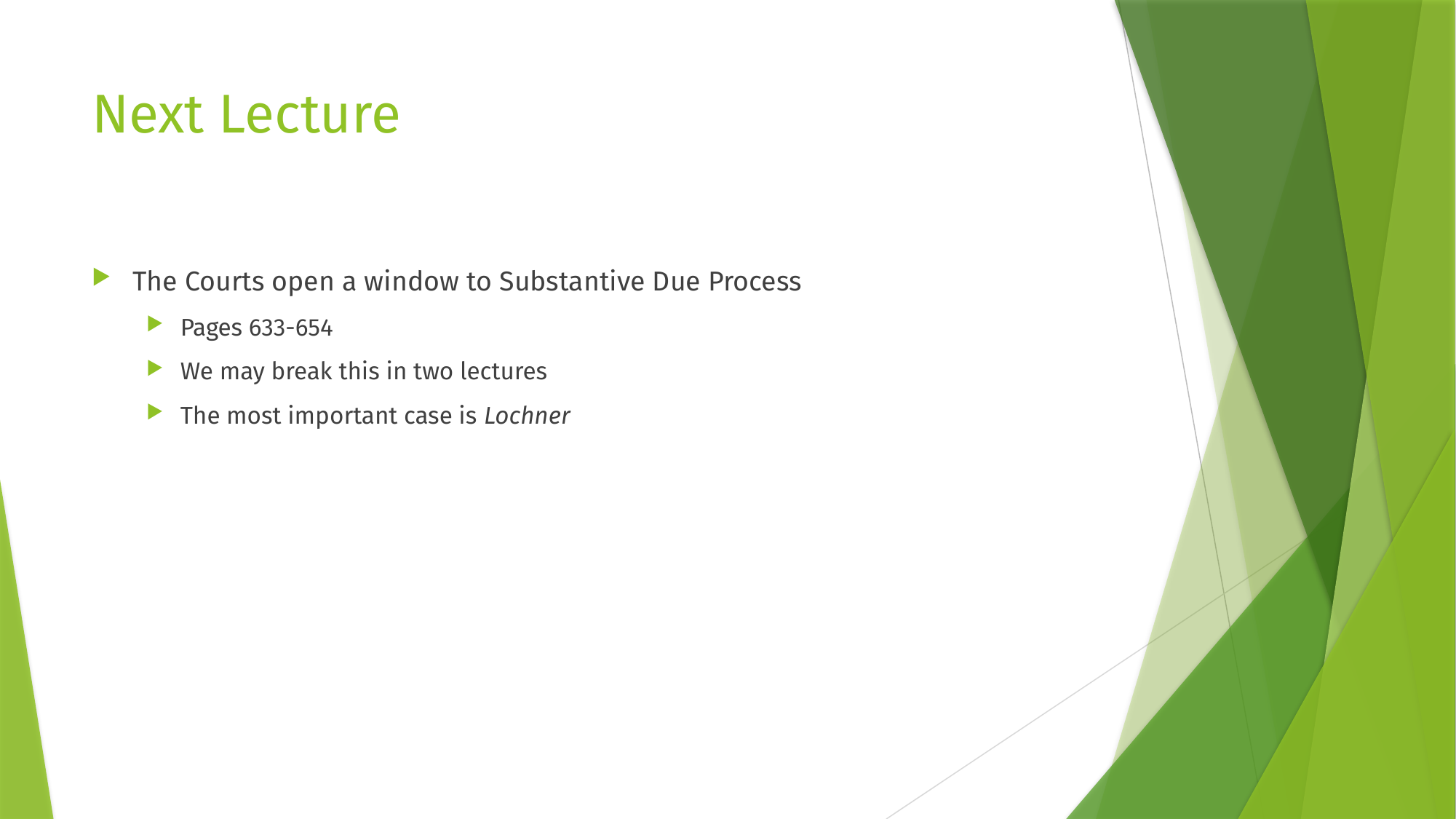

# Next Lecture
The Courts open a window to Substantive Due Process
Pages 633-654
We may break this in two lectures
The most important case is Lochner